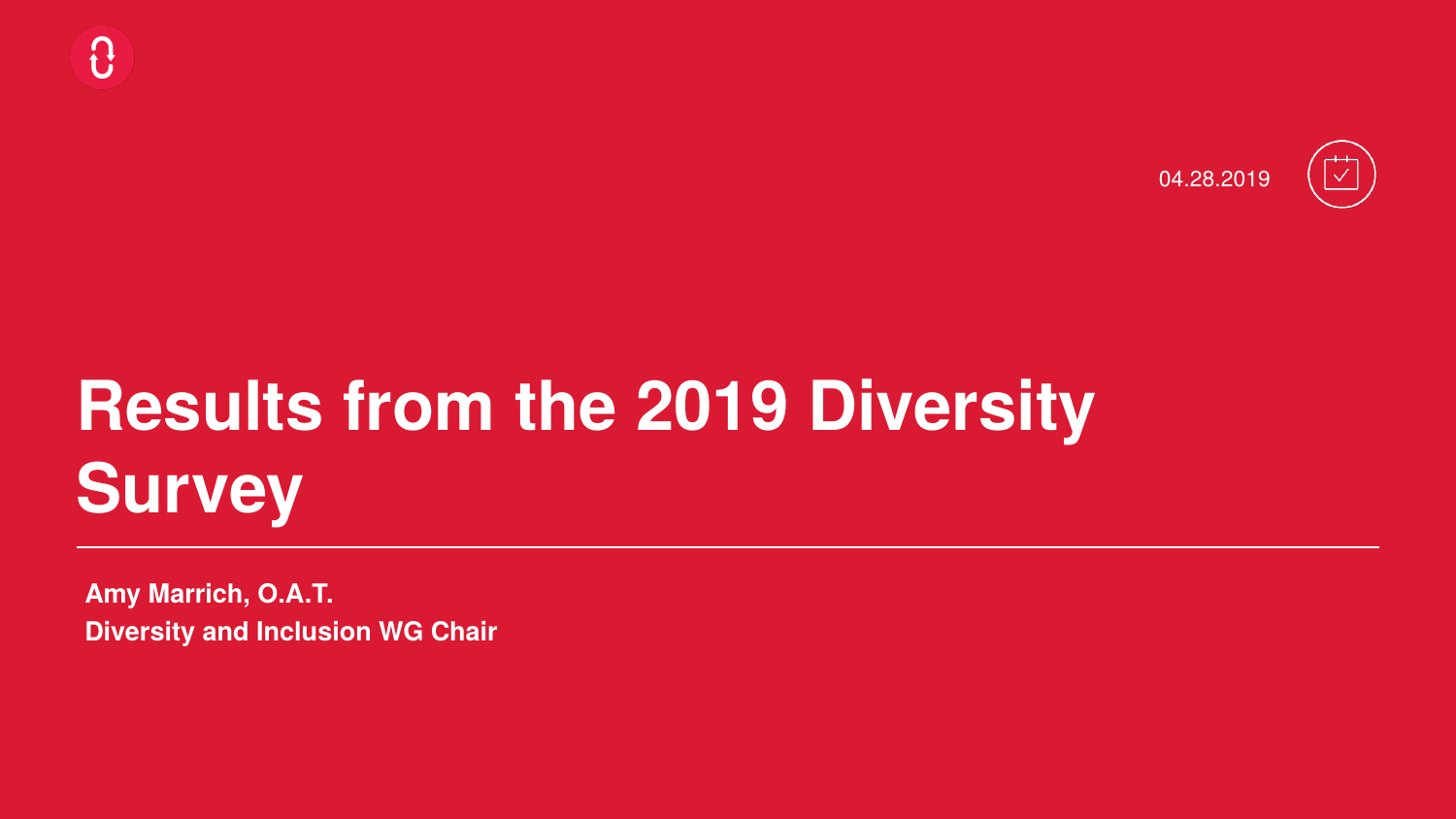

04.28.2019
# Results from the 2019 Diversity Survey
Amy Marrich, O.A.T.
Diversity and Inclusion WG Chair